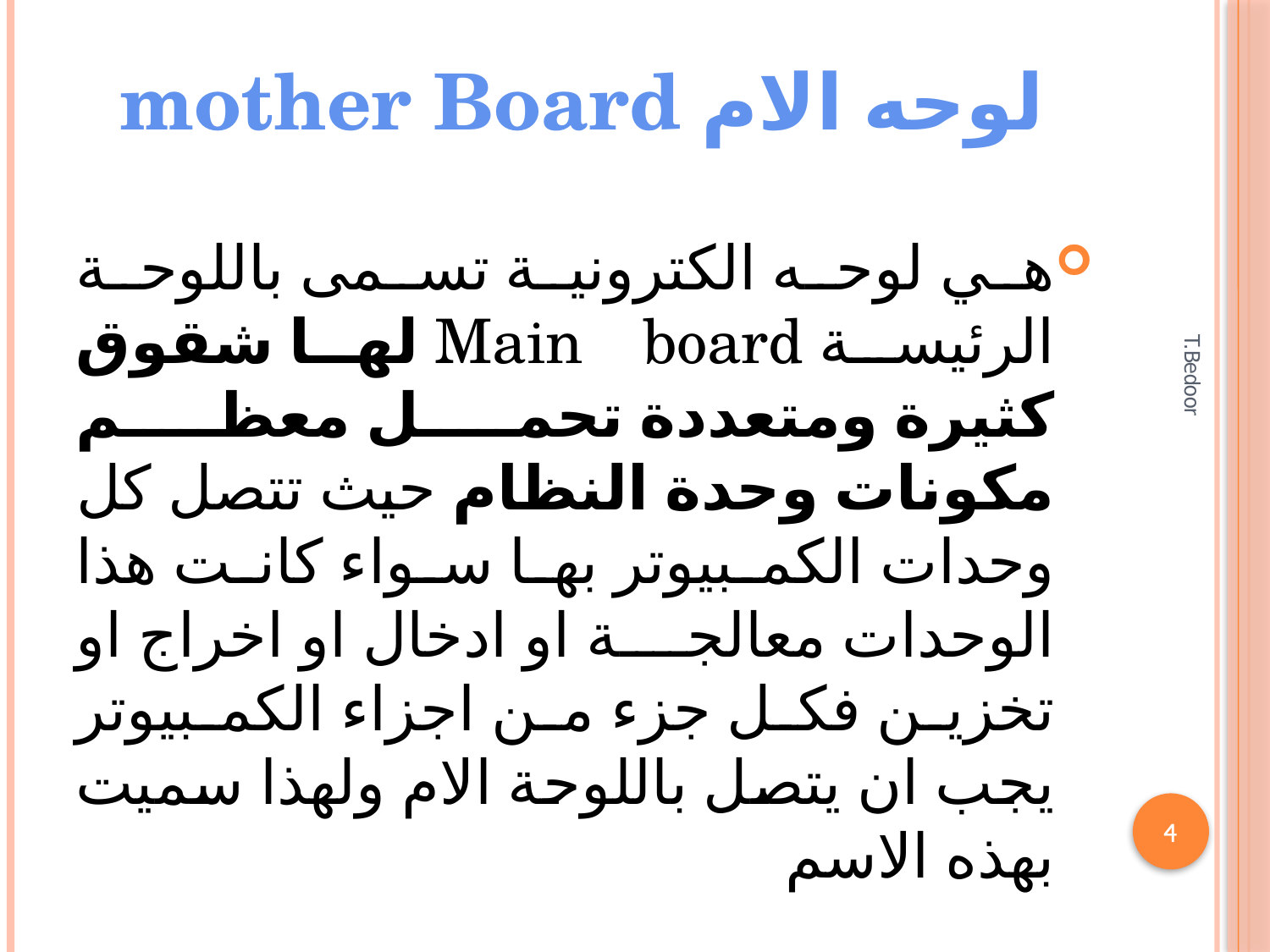

# لوحه الام mother Board
هي لوحه الكترونية تسمى باللوحة الرئيسة Main board لها شقوق كثيرة ومتعددة تحمل معظم مكونات وحدة النظام حيث تتصل كل وحدات الكمبيوتر بها سواء كانت هذا الوحدات معالجة او ادخال او اخراج او تخزين فكل جزء من اجزاء الكمبيوتر يجب ان يتصل باللوحة الام ولهذا سميت بهذه الاسم
T.Bedoor
4